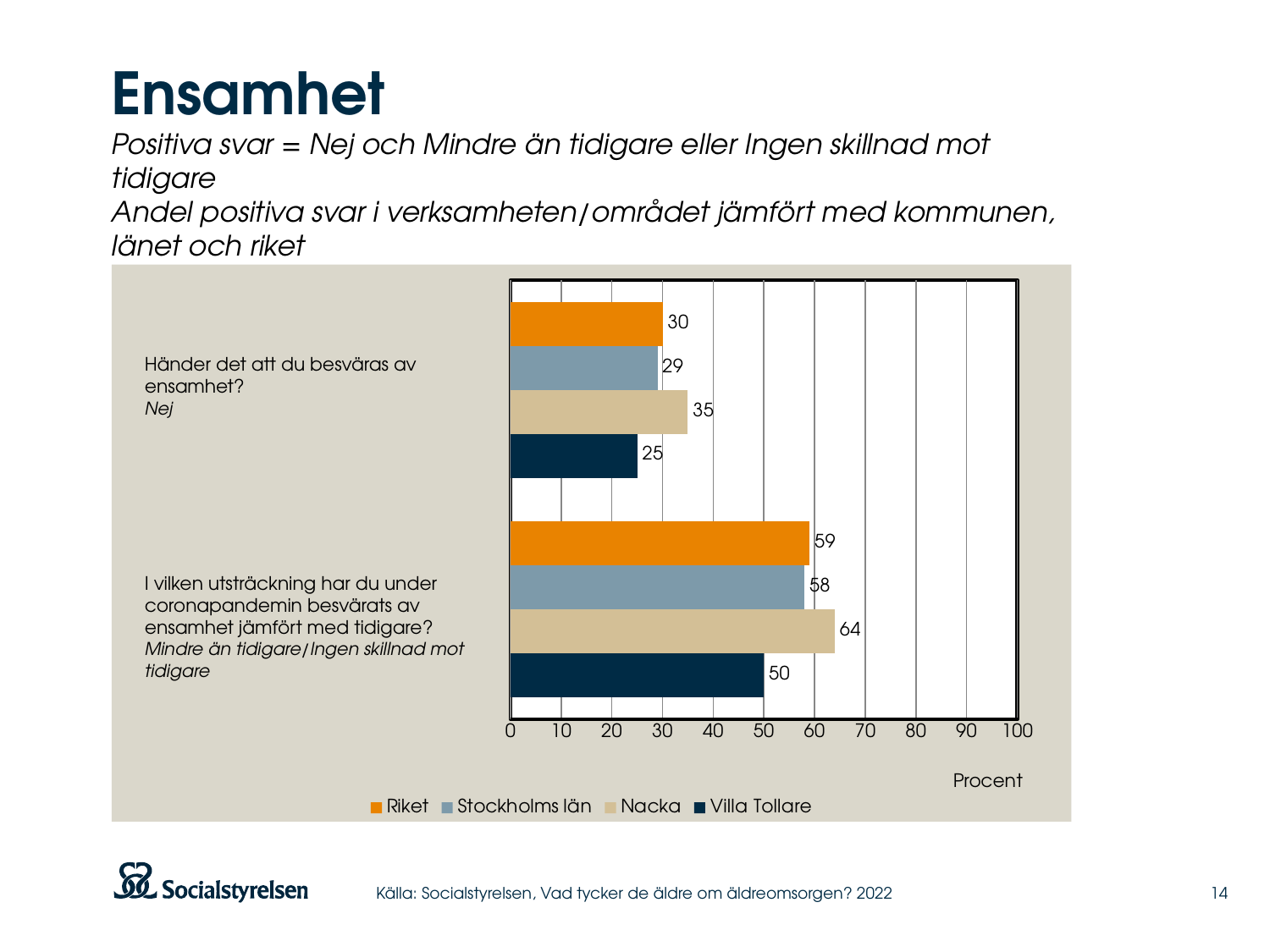

# Ensamhet Positiva svar = Nej och Mindre än tidigare eller Ingen skillnad mot tidigare Andel positiva svar i verksamheten/området jämfört med kommunen, länet och riket

### Chart

| Category | Villa Tollare | Nacka | Stockholms län | Riket |
|---|---|---|---|---|
| I vilken utsträckning har du under coronapandemin besvärats av ensamhet jämfört med tidigare? | 50.0 | 64.0 | 58.0 | 59.0 |
| Händer det att du besväras av ensamhet?  | 25.0 | 35.0 | 29.0 | 30.0 |
Händer det att du besväras av
ensamhet?
Nej
I vilken utsträckning har du under coronapandemin besvärats av ensamhet jämfört med tidigare?
Mindre än tidigare/Ingen skillnad mot tidigare
Källa: Socialstyrelsen, Vad tycker de äldre om äldreomsorgen? 2022
14